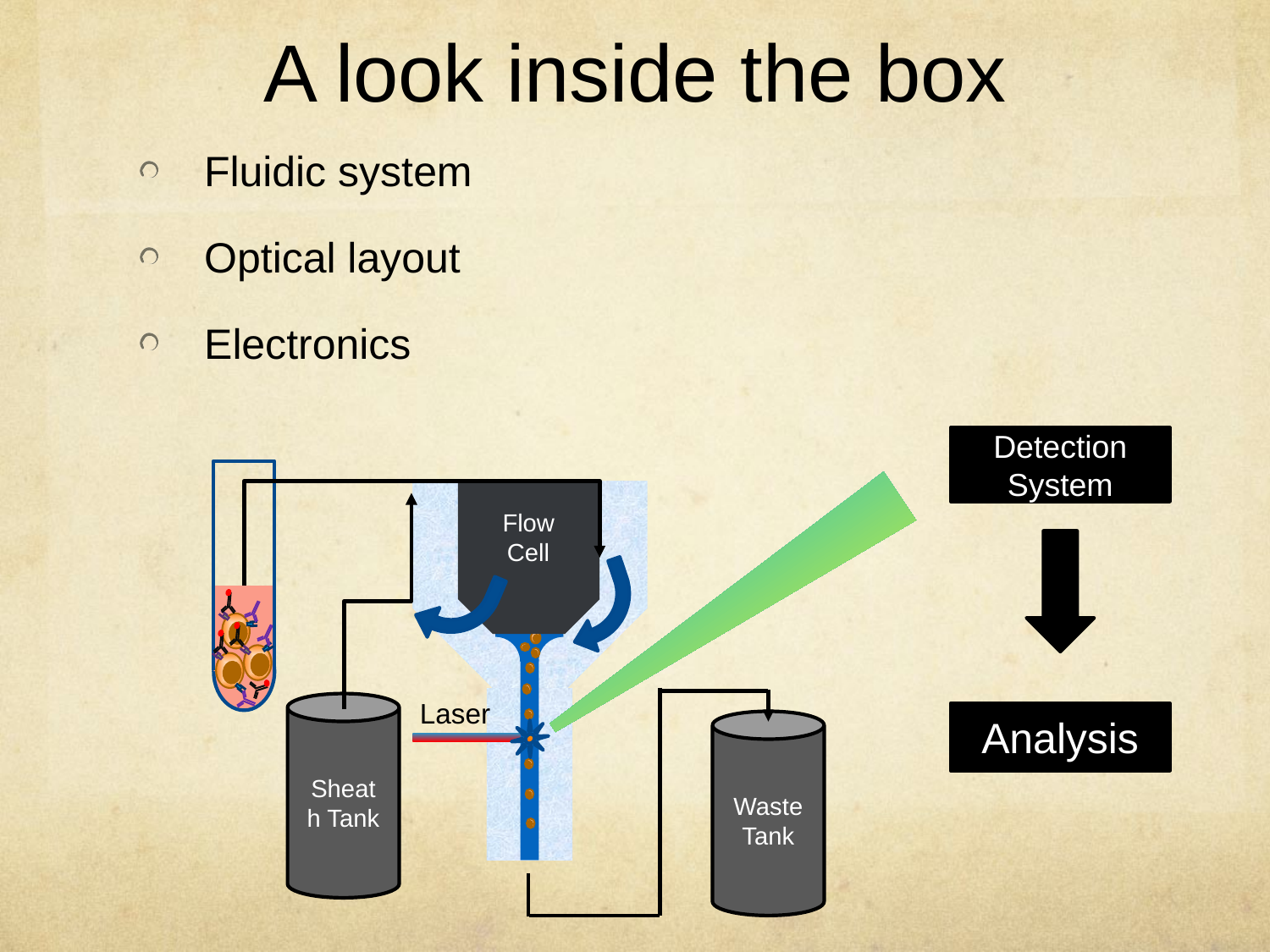

# A look inside the box
Fluidic system
Optical layout
Electronics

Detection System

Flow Cell

Laser
Sheath Tank
Analysis
Waste Tank